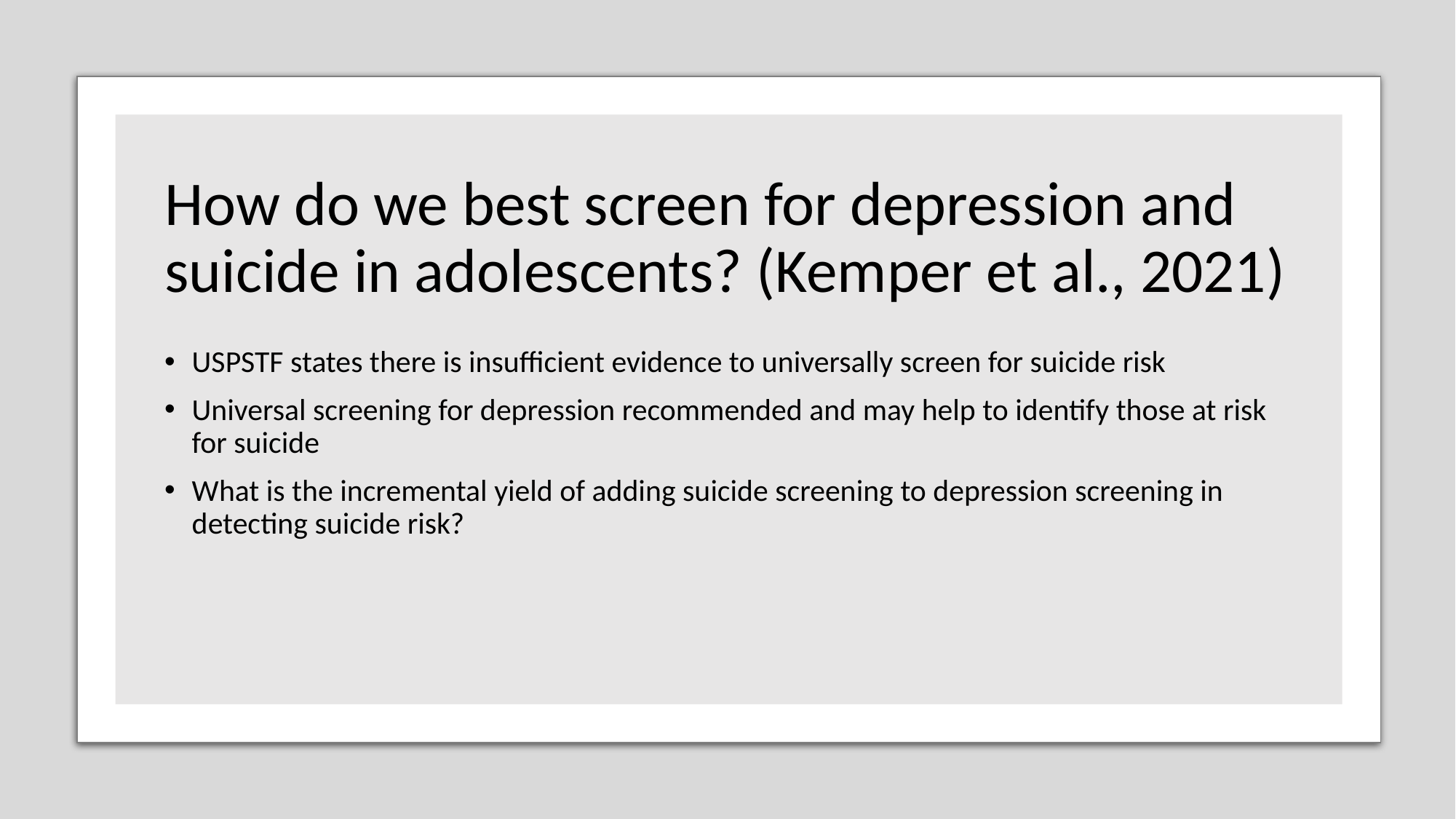

# How do we best screen for depression and suicide in adolescents? (Kemper et al., 2021)
USPSTF states there is insufficient evidence to universally screen for suicide risk
Universal screening for depression recommended and may help to identify those at risk for suicide
What is the incremental yield of adding suicide screening to depression screening in detecting suicide risk?